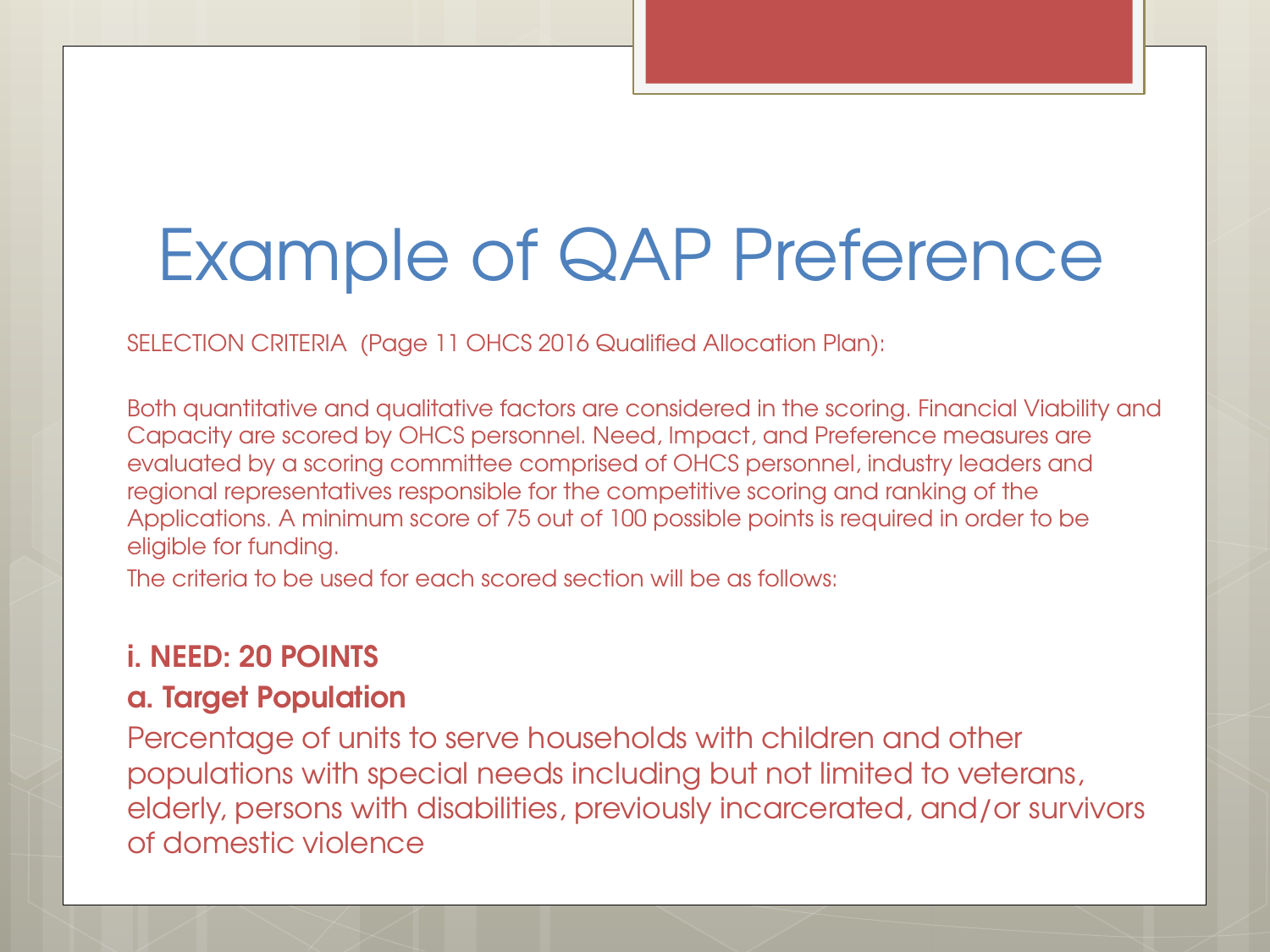

# Example of QAP Preference
SELECTION CRITERIA  (Page 11 OHCS 2016 Qualified Allocation Plan):

Both quantitative and qualitative factors are considered in the scoring. Financial Viability and Capacity are scored by OHCS personnel. Need, Impact, and Preference measures are evaluated by a scoring committee comprised of OHCS personnel, industry leaders and regional representatives responsible for the competitive scoring and ranking of the Applications. A minimum score of 75 out of 100 possible points is required in order to be eligible for funding.
The criteria to be used for each scored section will be as follows:

i. NEED: 20 POINTS
a. Target Population
Percentage of units to serve households with children and other populations with special needs including but not limited to veterans, elderly, persons with disabilities, previously incarcerated, and/or survivors of domestic violence